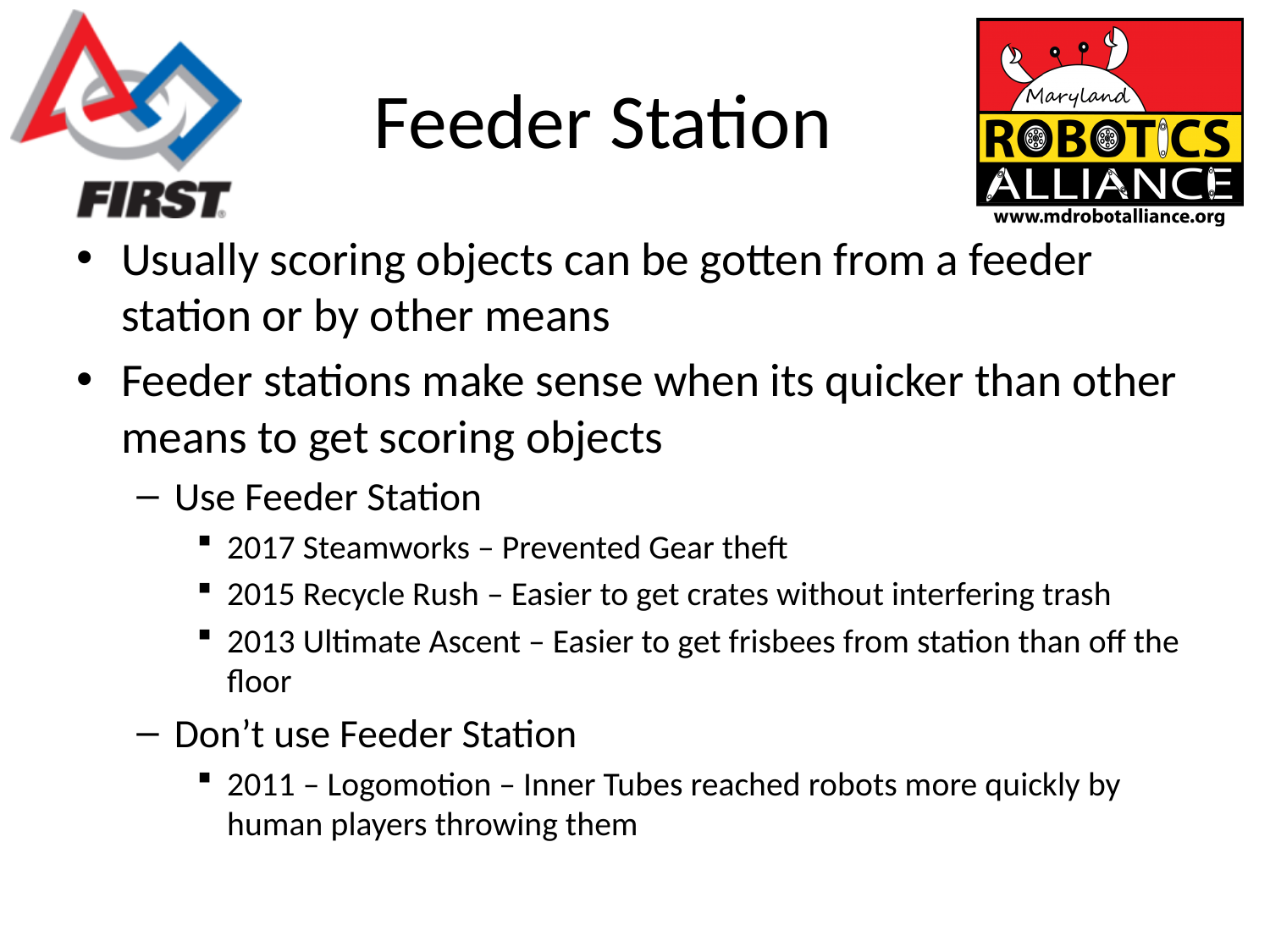

# Feeder Station
Usually scoring objects can be gotten from a feeder station or by other means
Feeder stations make sense when its quicker than other means to get scoring objects
Use Feeder Station
2017 Steamworks – Prevented Gear theft
2015 Recycle Rush – Easier to get crates without interfering trash
2013 Ultimate Ascent – Easier to get frisbees from station than off the floor
Don’t use Feeder Station
2011 – Logomotion – Inner Tubes reached robots more quickly by human players throwing them